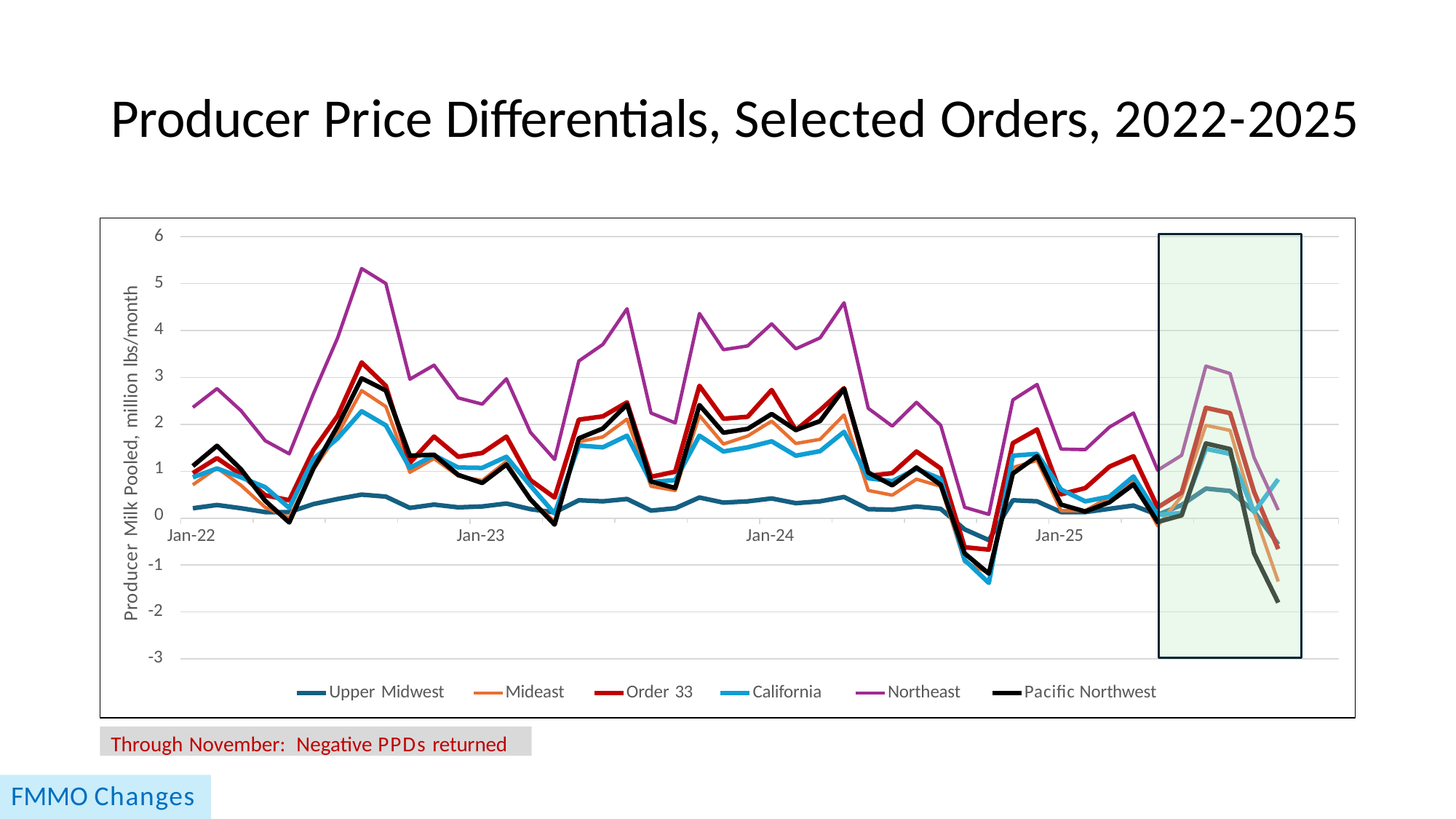

# Producer Price Differentials, Selected Orders, 2022-2025

6

5

4

3

2

1

0

Producer Milk Pooled, million lbs/month

Jan-22
Jan-23
Jan-24
Jan-25
-1

-2

-3

Upper Midwest	Mideast
Order 33
California
Northeast
Pacific Northwest

Through November: Negative PPDs returned

FMMO Changes